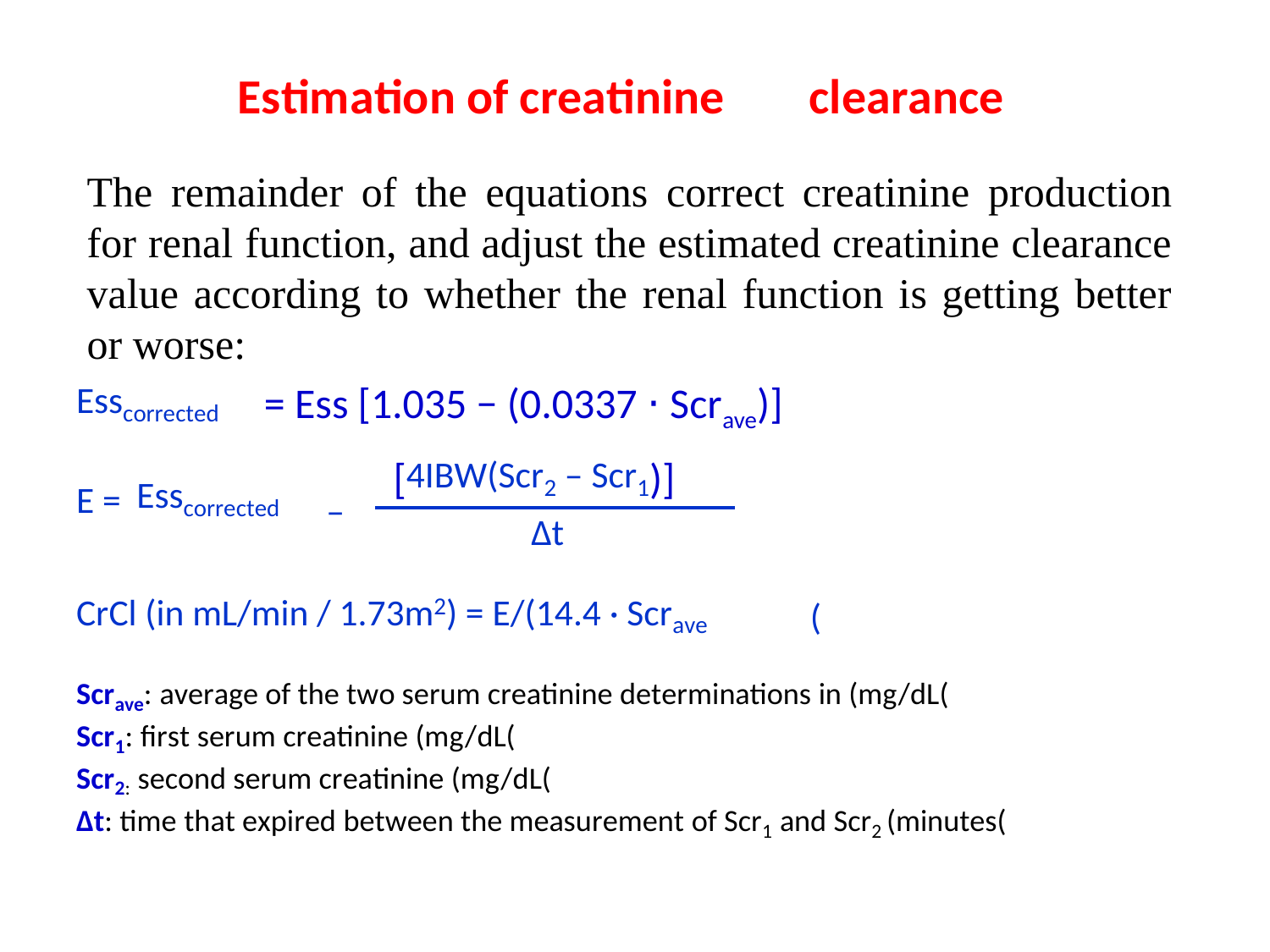

Estimation of creatinine
clearance
The remainder of the equations correct creatinine production for renal function, and adjust the estimated creatinine clearance value according to whether the renal function is getting better or worse:
= Ess [1.035 − (0.0337 ⋅ Scrave)]
Esscorrected
[4IBW(Scr2 – Scr1)]

Esscorrected
E =
–

Δt
CrCl (in mL/min / 1.73m2) = E/(14.4 · Scrave
(
Scrave: average of the two serum creatinine determinations in (mg/dL(
Scr1: ﬁrst serum creatinine (mg/dL(
Scr2: second serum creatinine (mg/dL(
Δt: time that expired between the measurement of Scr1 and Scr2 (minutes(